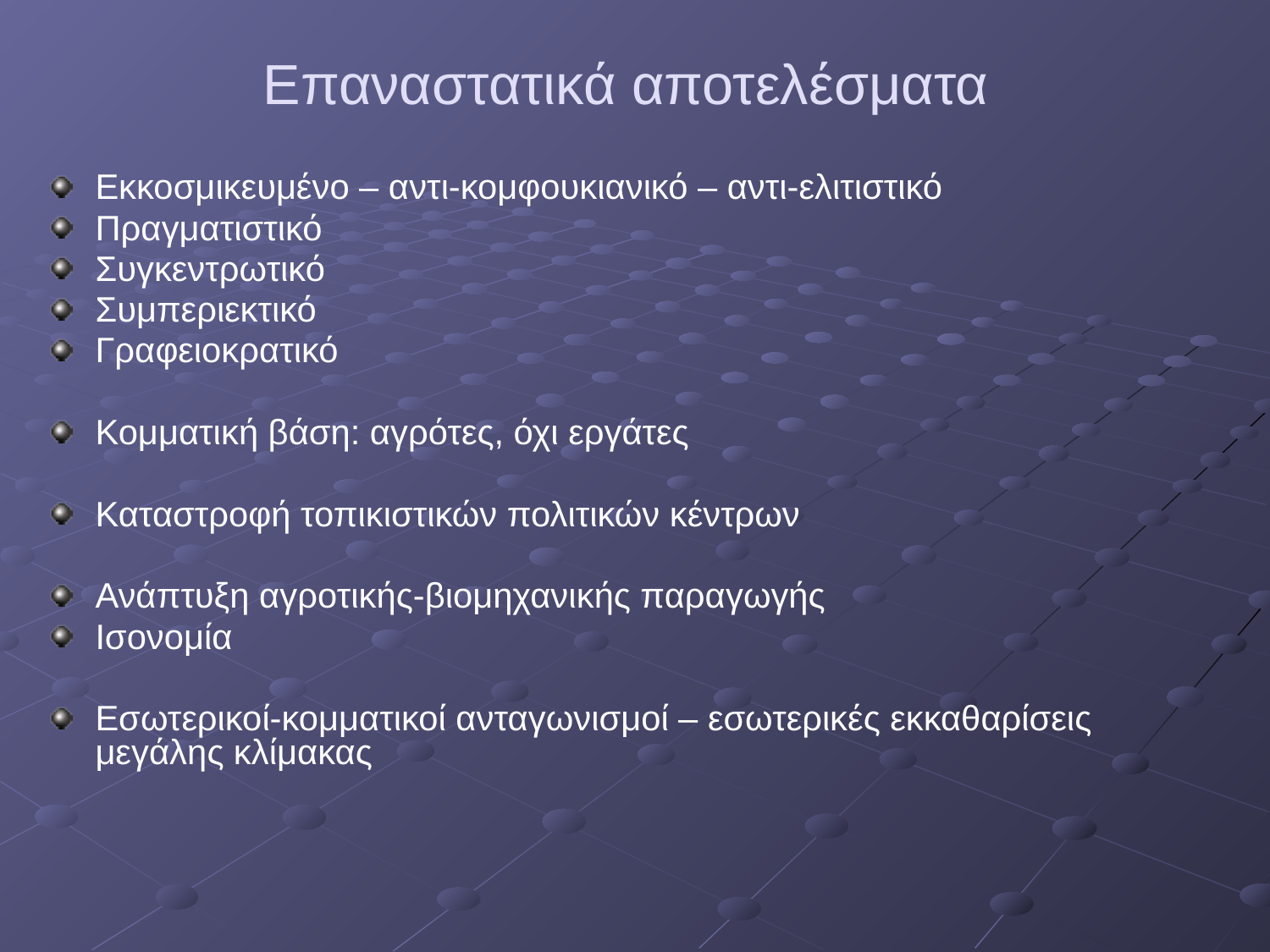

# Επαναστατικά αποτελέσματα
Εκκοσμικευμένο – αντι-κομφουκιανικό – αντι-ελιτιστικό
Πραγματιστικό
Συγκεντρωτικό
Συμπεριεκτικό
Γραφειοκρατικό

Κομματική βάση: αγρότες, όχι εργάτες

Καταστροφή τοπικιστικών πολιτικών κέντρων

Ανάπτυξη αγροτικής-βιομηχανικής παραγωγής
Ισονομία

Εσωτερικοί-κομματικοί ανταγωνισμοί – εσωτερικές εκκαθαρίσεις μεγάλης κλίμακας